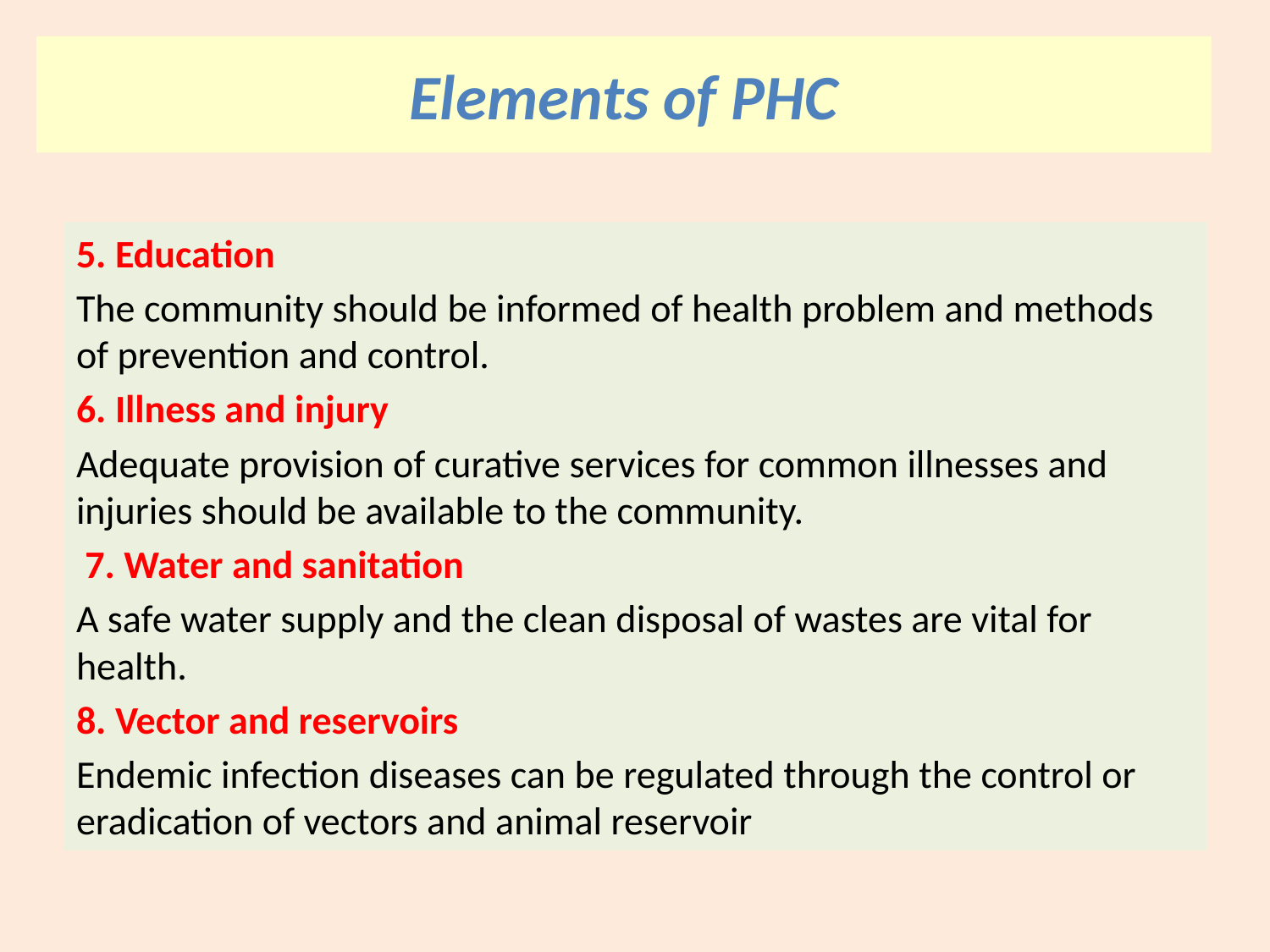

Elements of PHC
#
5. Education
The community should be informed of health problem and methods of prevention and control.
6. Illness and injury
Adequate provision of curative services for common illnesses and injuries should be available to the community.
 7. Water and sanitation
A safe water supply and the clean disposal of wastes are vital for health.
8. Vector and reservoirs
Endemic infection diseases can be regulated through the control or eradication of vectors and animal reservoir